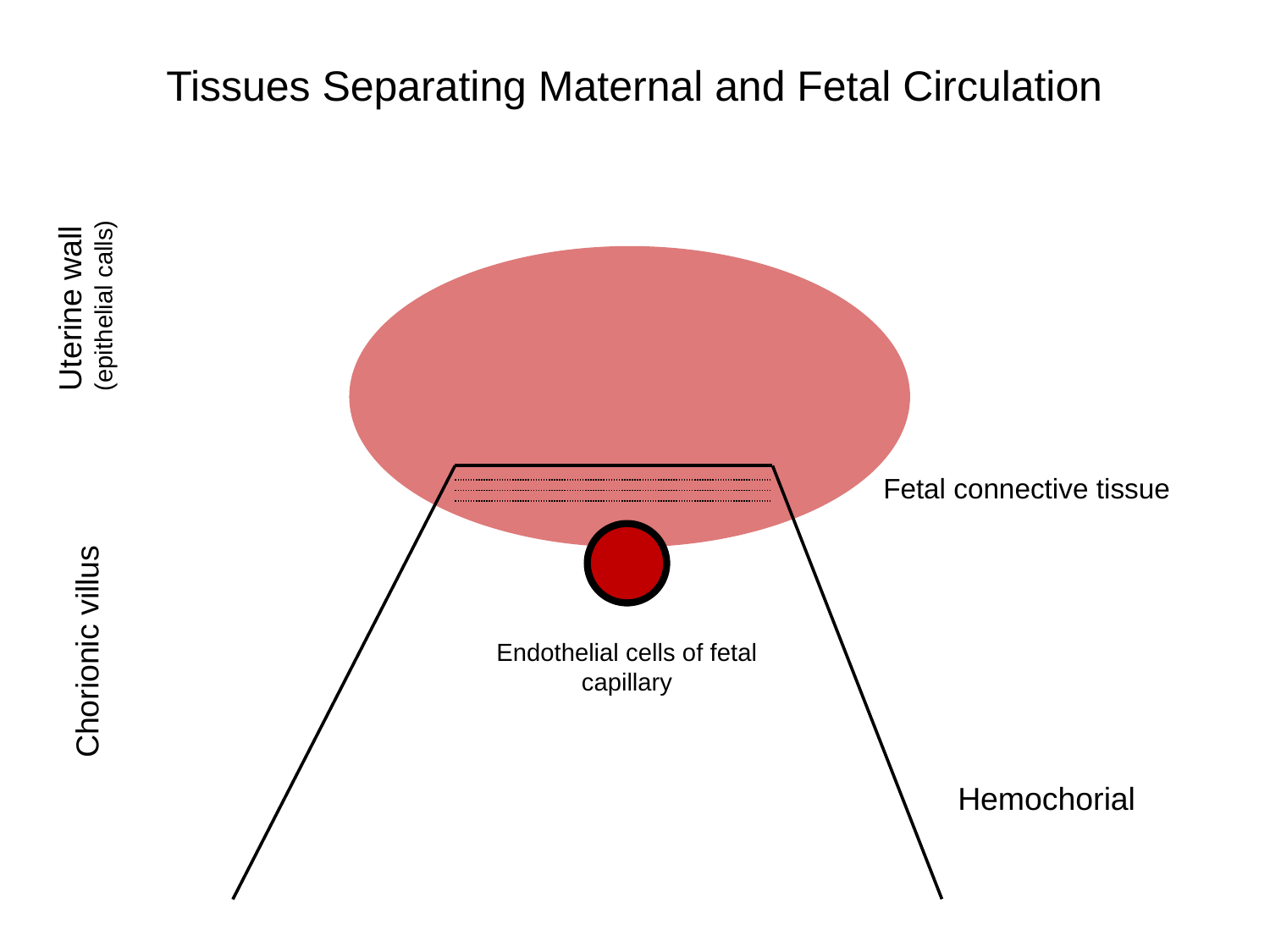

Tissues Separating Maternal and Fetal Circulation

Uterine wall
(epithelial calls)
Chorionic villus

Fetal connective tissue
Endothelial cells of fetal
capillary
Hemochorial